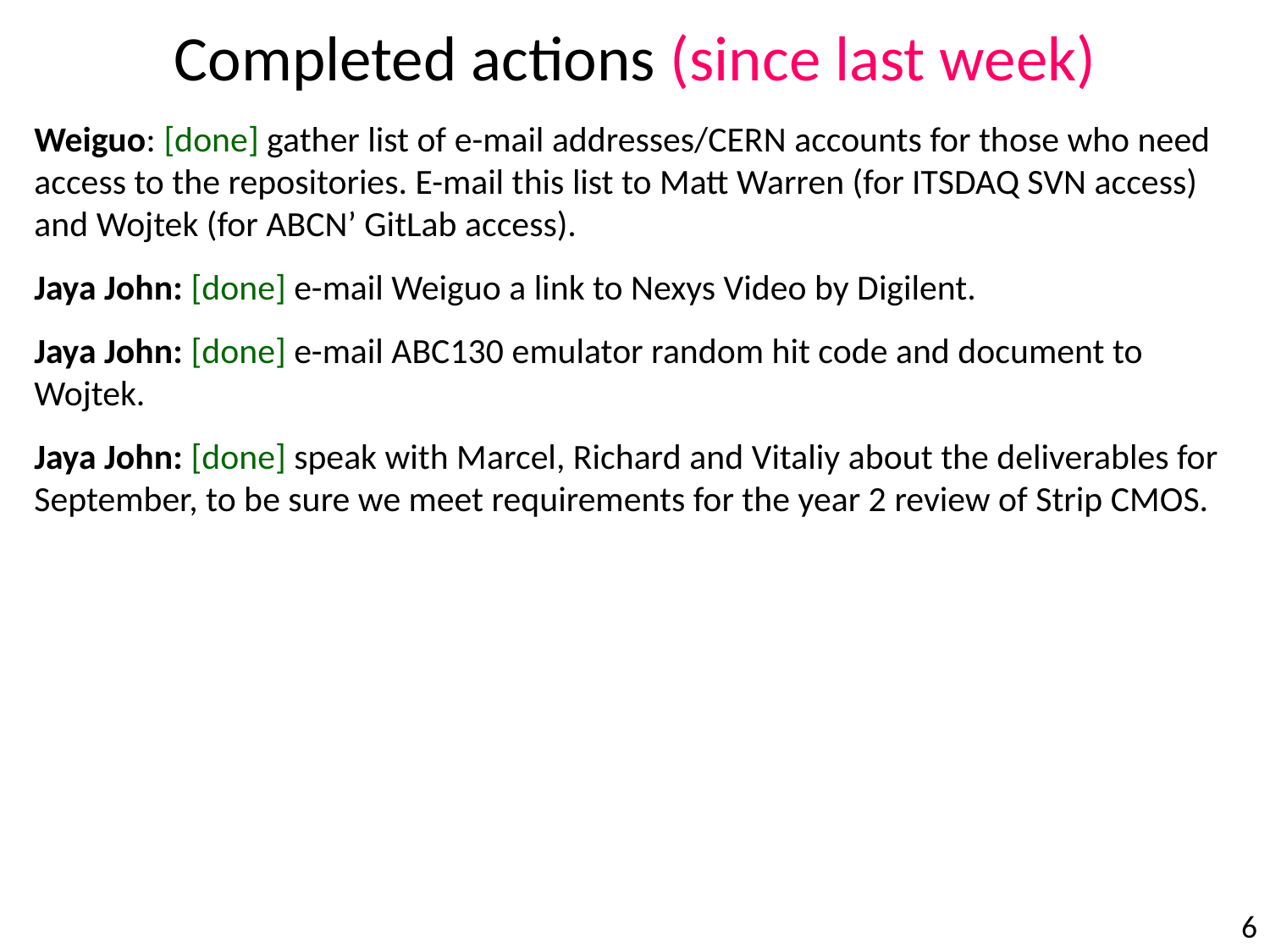

Completed actions (since last week)
Weiguo: [done] gather list of e-mail addresses/CERN accounts for those who need access to the repositories. E-mail this list to Matt Warren (for ITSDAQ SVN access) and Wojtek (for ABCN’ GitLab access).
Jaya John: [done] e-mail Weiguo a link to Nexys Video by Digilent.
Jaya John: [done] e-mail ABC130 emulator random hit code and document to Wojtek.
Jaya John: [done] speak with Marcel, Richard and Vitaliy about the deliverables for September, to be sure we meet requirements for the year 2 review of Strip CMOS.
6